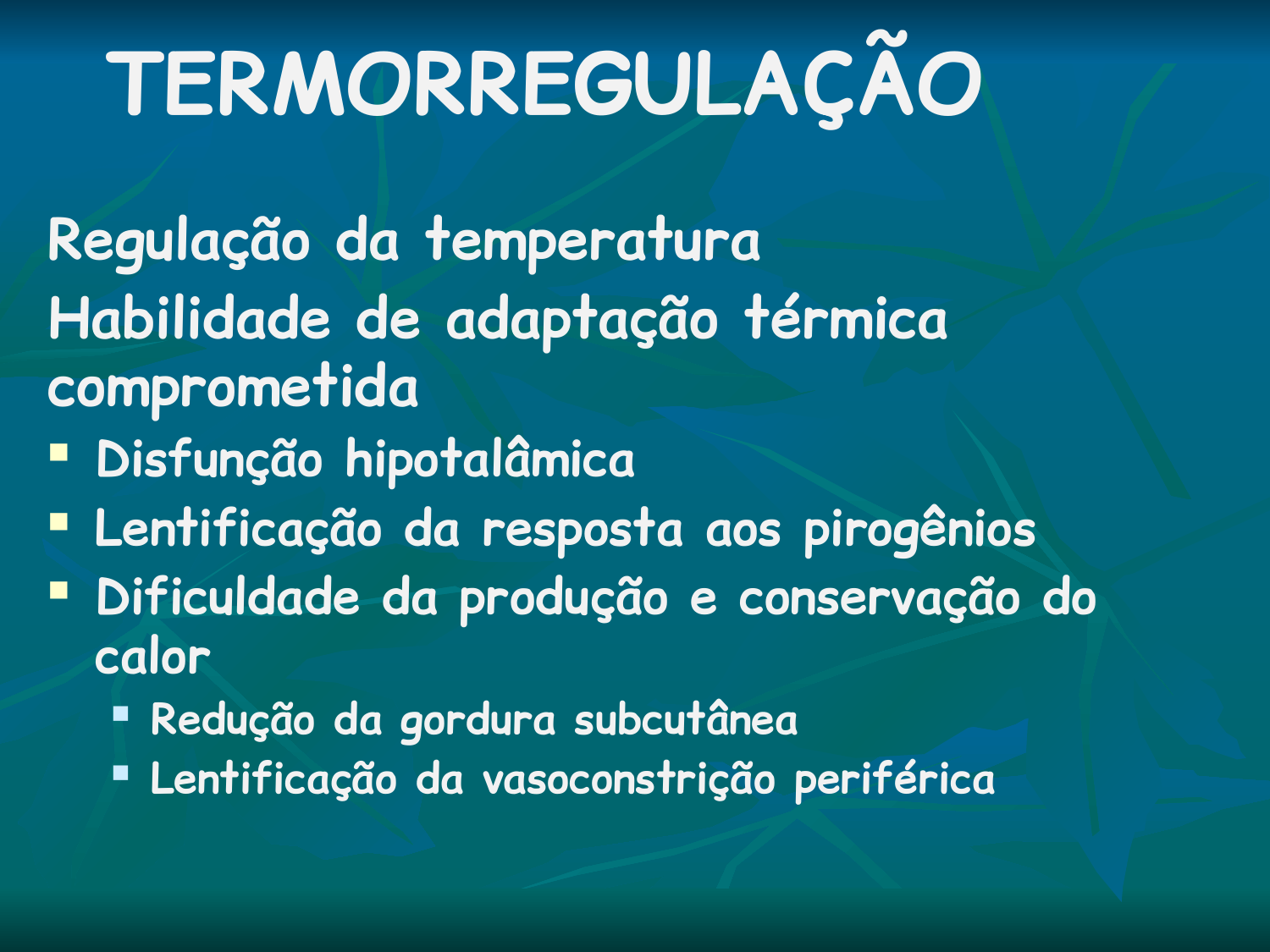

TERMORREGULAÇÃO
Regulação da temperatura
Habilidade de adaptação térmica comprometida
Disfunção hipotalâmica
Lentificação da resposta aos pirogênios
Dificuldade da produção e conservação do calor
Redução da gordura subcutânea
Lentificação da vasoconstrição periférica